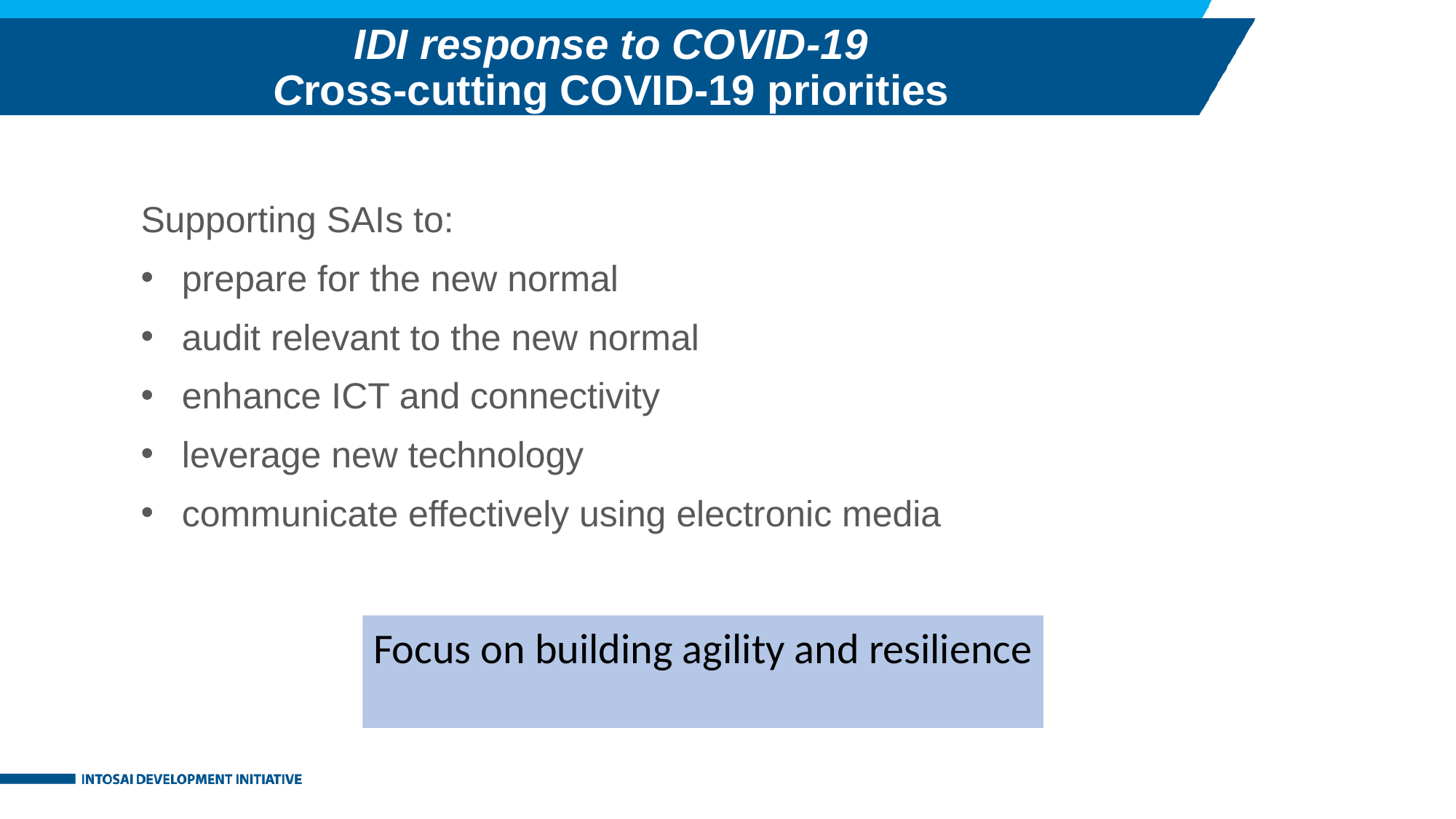

# IDI response to COVID-19 Cross-cutting COVID-19 priorities
Supporting SAIs to:
prepare for the new normal
audit relevant to the new normal
enhance ICT and connectivity
leverage new technology
communicate effectively using electronic media

Focus on building agility and resilience